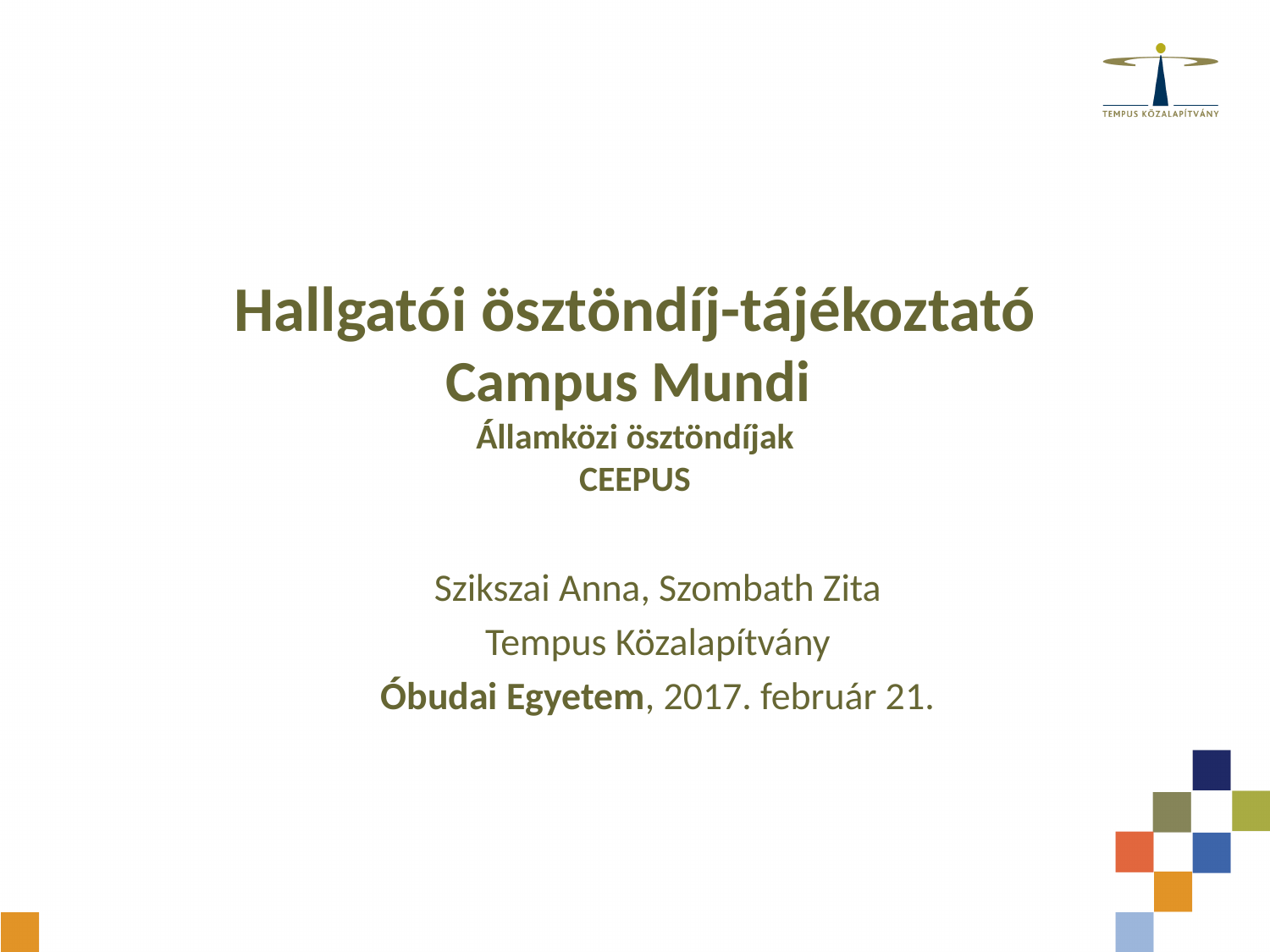

Hallgatói ösztöndíj-tájékoztató
Campus Mundi
Államközi ösztöndíjak
CEEPUS
Szikszai Anna, Szombath Zita
Tempus Közalapítvány
Óbudai Egyetem, 2017. február 21.